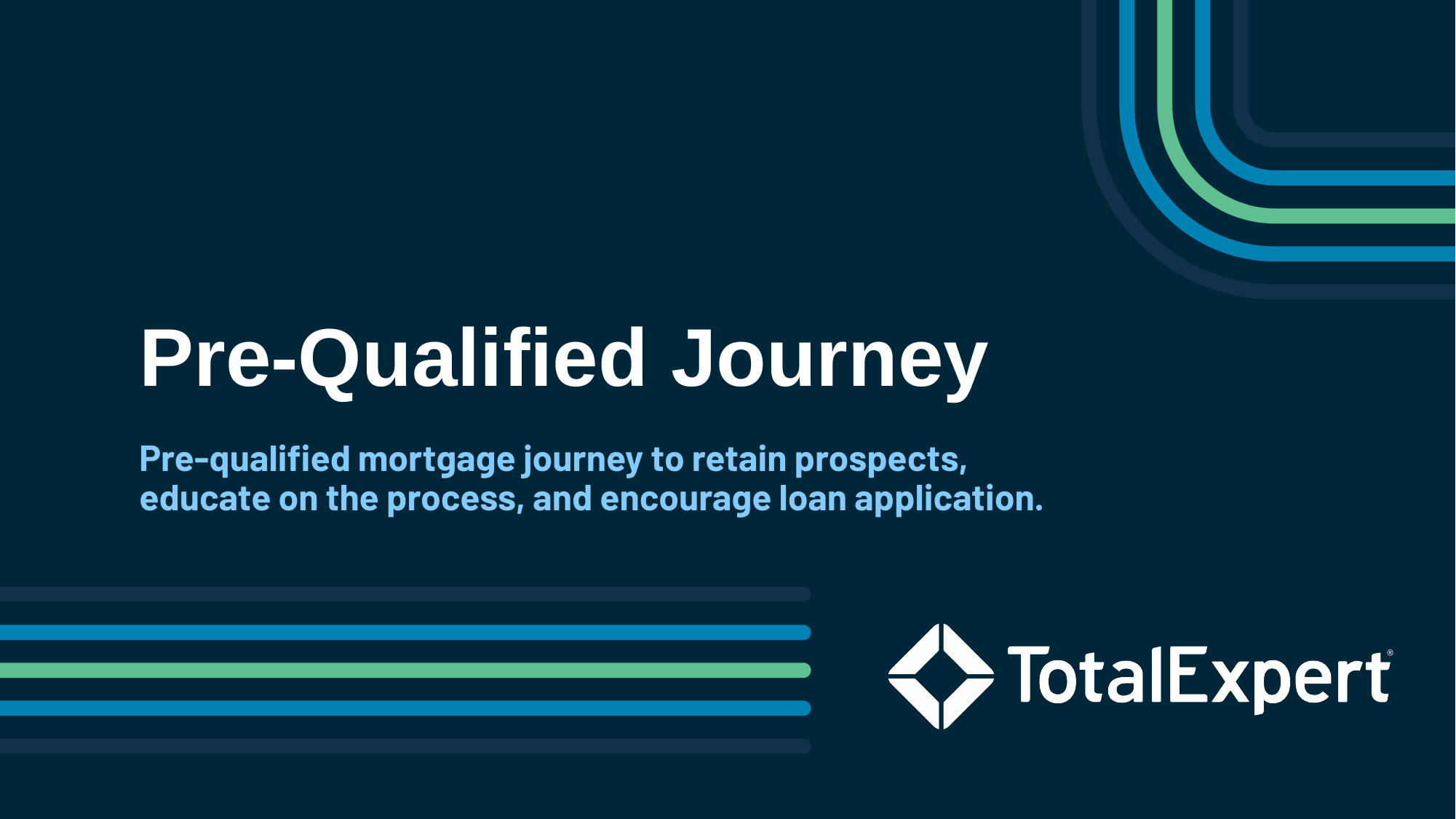

Pre-Qualified Journey
Pre-qualified mortgage journey to retain prospects, educate on the process, and encourage loan application.